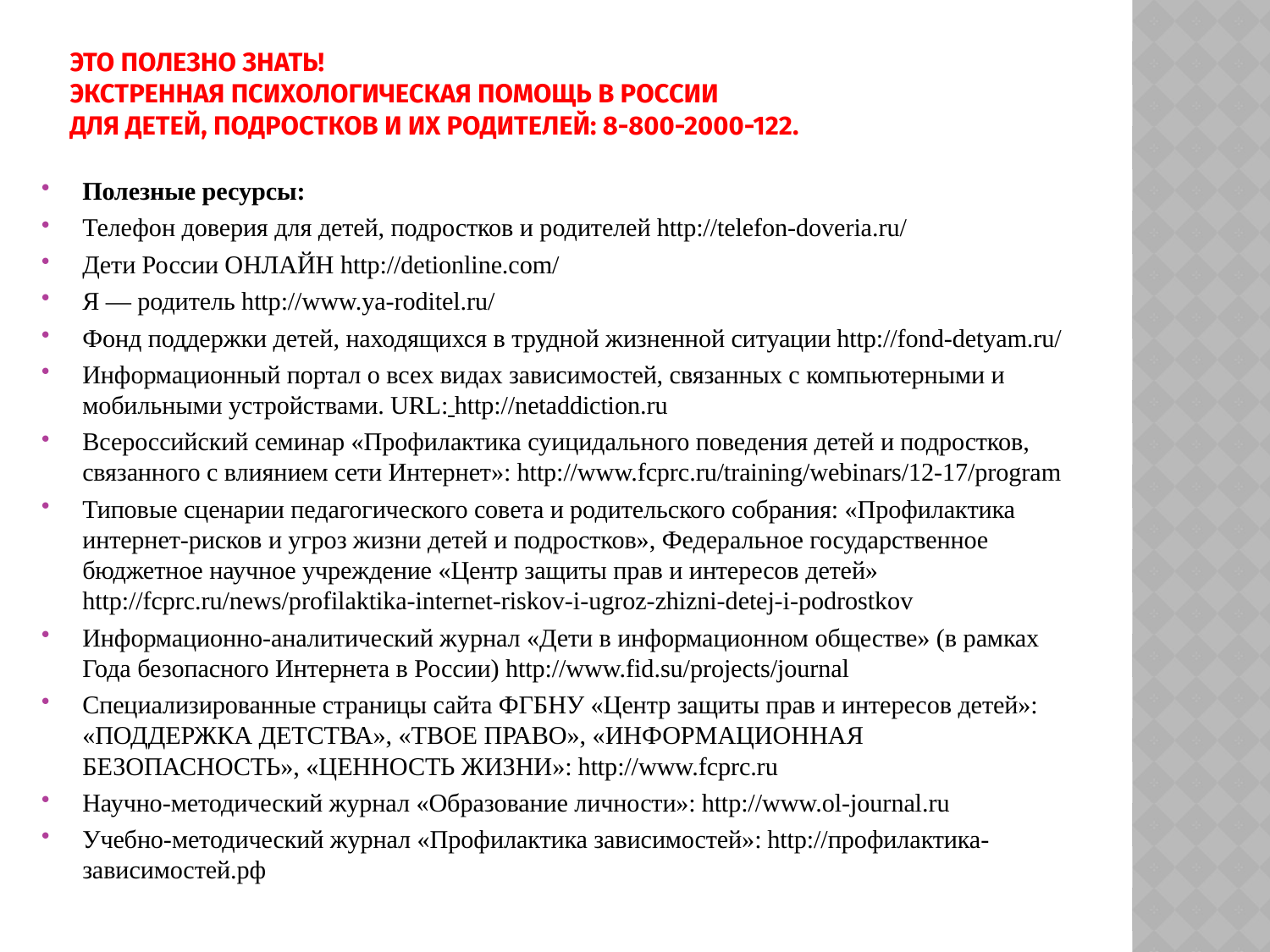

# ЭТО ПОЛЕЗНО ЗНАТЬ! Экстренная психологическая помощь в России для детей, подростков и их родителей: 8-800-2000-122.
Полезные ресурсы:
Телефон доверия для детей, подростков и родителей http://telefon-doveria.ru/
Дети России ОНЛАЙН http://detionline.com/
Я — родитель http://www.ya-roditel.ru/
Фонд поддержки детей, находящихся в трудной жизненной ситуации http://fond-detyam.ru/
Информационный портал о всех видах зависимостей, связанных с компьютерными и мобильными устройствами. URL: http://netaddiction.ru
Всероссийский семинар «Профилактика суицидального поведения детей и подростков, связанного с влиянием сети Интернет»: http://www.fcprc.ru/training/webinars/12-17/program
Типовые сценарии педагогического совета и родительского собрания: «Профилактика интернет-рисков и угроз жизни детей и подростков», Федеральное государственное бюджетное научное учреждение «Центр защиты прав и интересов детей» http://fcprc.ru/news/profilaktika-internet-riskov-i-ugroz-zhizni-detej-i-podrostkov
Информационно-аналитический журнал «Дети в информационном обществе» (в рамках Года безопасного Интернета в России) http://www.fid.su/projects/journal
Специализированные страницы сайта ФГБНУ «Центр защиты прав и интересов детей»: «ПОДДЕРЖКА ДЕТСТВА», «ТВОЕ ПРАВО», «ИНФОРМАЦИОННАЯ БЕЗОПАСНОСТЬ», «ЦЕННОСТЬ ЖИЗНИ»: http://www.fcprc.ru
Научно-методический журнал «Образование личности»: http://www.ol-journal.ru
Учебно-методический журнал «Профилактика зависимостей»: http://профилактика-зависимостей.рф